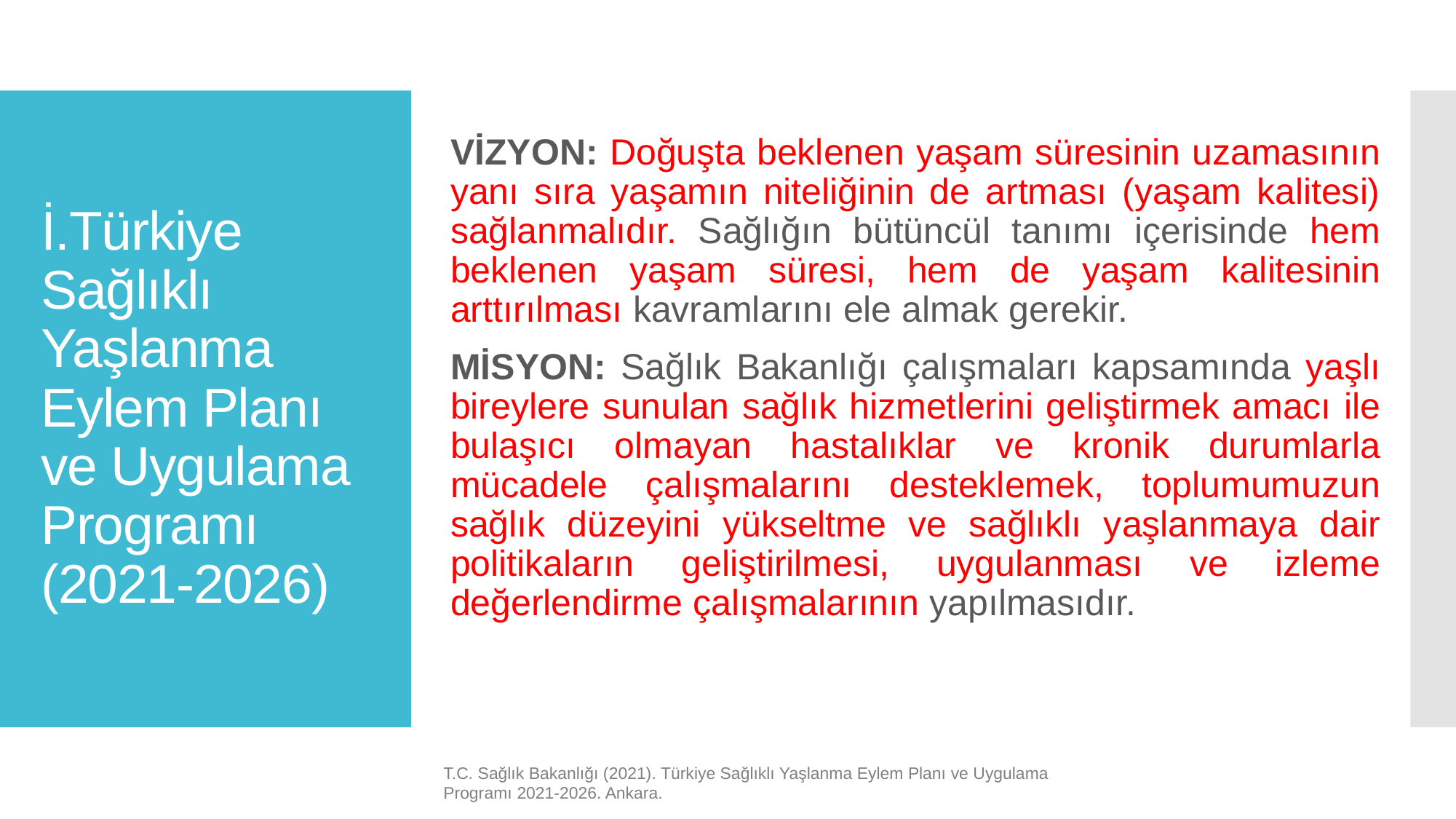

VİZYON: Doğuşta beklenen yaşam süresinin uzamasının yanı sıra yaşamın niteliğinin de artması (yaşam kalitesi) sağlanmalıdır. Sağlığın bütüncül tanımı içerisinde hem beklenen yaşam süresi, hem de yaşam kalitesinin arttırılması kavramlarını ele almak gerekir.
MİSYON: Sağlık Bakanlığı çalışmaları kapsamında yaşlı bireylere sunulan sağlık hizmetlerini geliştirmek amacı ile bulaşıcı olmayan hastalıklar ve kronik durumlarla mücadele çalışmalarını desteklemek, toplumumuzun sağlık düzeyini yükseltme ve sağlıklı yaşlanmaya dair politikaların geliştirilmesi, uygulanması ve izleme değerlendirme çalışmalarının yapılmasıdır.

# İ.Türkiye Sağlıklı Yaşlanma Eylem Planı ve Uygulama Programı (2021-2026)
T.C. Sağlık Bakanlığı (2021). Türkiye Sağlıklı Yaşlanma Eylem Planı ve Uygulama Programı 2021-2026. Ankara.